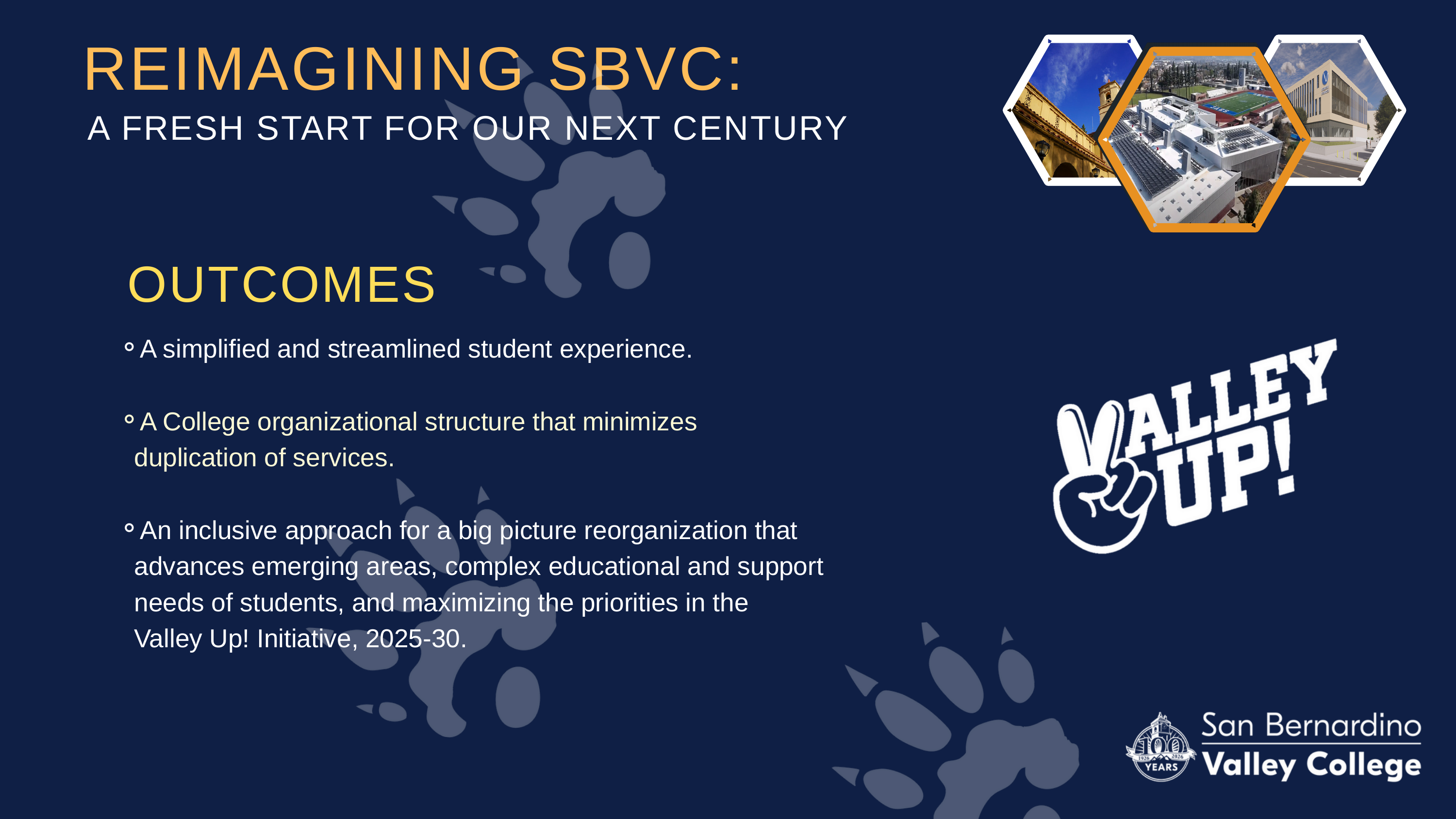

REIMAGINING SBVC:

A FRESH START FOR OUR NEXT CENTURY
OUTCOMES

A simplified and streamlined student experience.

A College organizational structure that minimizes duplication of services.

An inclusive approach for a big picture reorganization that advances emerging areas, complex educational and support needs of students, and maximizing the priorities in the Valley Up! Initiative, 2025-30.